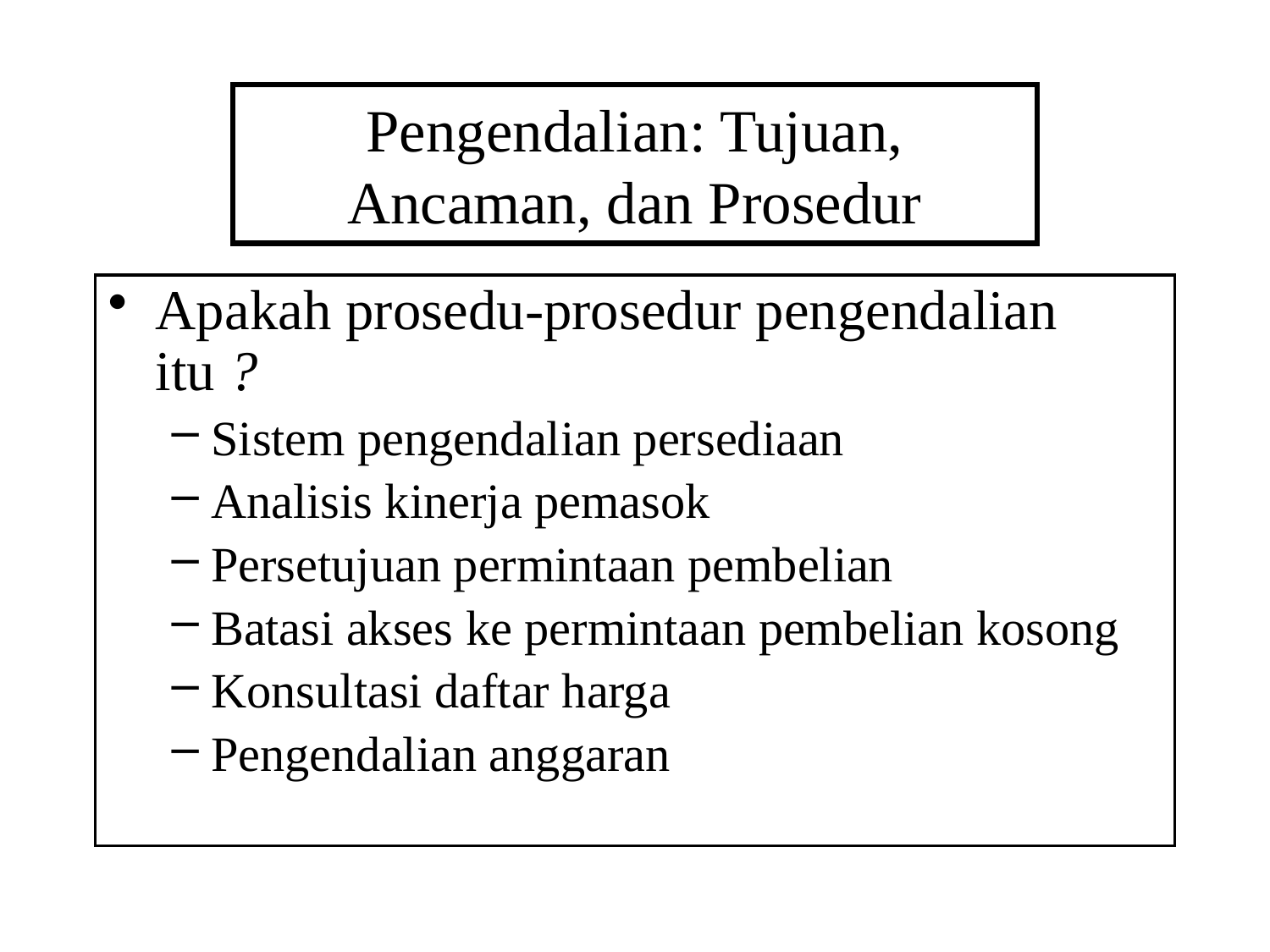

# Pengendalian: Tujuan, Ancaman, dan Prosedur
Apakah prosedu-prosedur pengendalian itu ?
Sistem pengendalian persediaan
Analisis kinerja pemasok
Persetujuan permintaan pembelian
Batasi akses ke permintaan pembelian kosong
Konsultasi daftar harga
Pengendalian anggaran